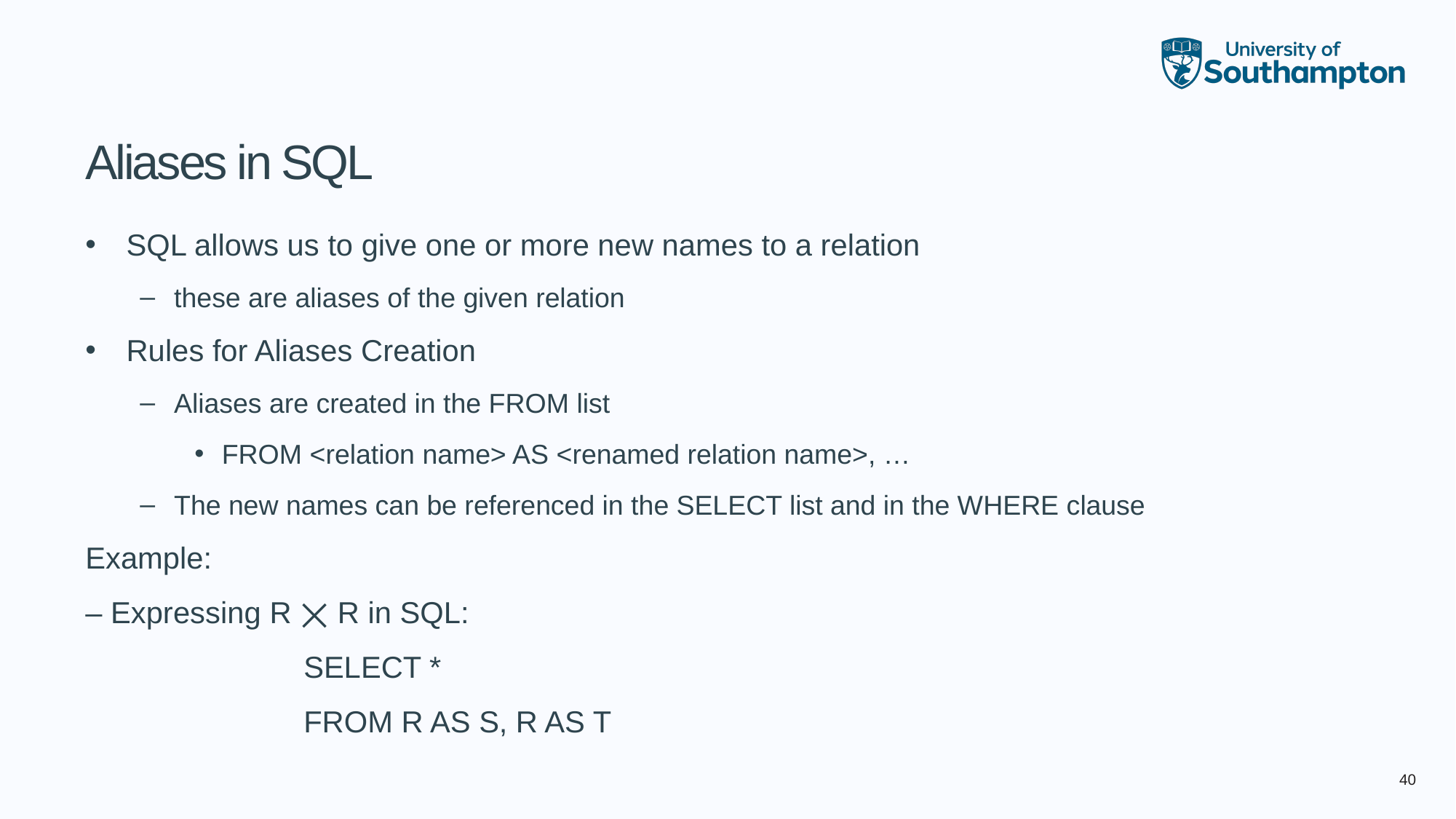

# Aliases in SQL
SQL allows us to give one or more new names to a relation
these are aliases of the given relation
Rules for Aliases Creation
Aliases are created in the FROM list
FROM <relation name> AS <renamed relation name>, …
The new names can be referenced in the SELECT list and in the WHERE clause
Example:
– Expressing R ⨉ R in SQL:
		SELECT *
		FROM R AS S, R AS T